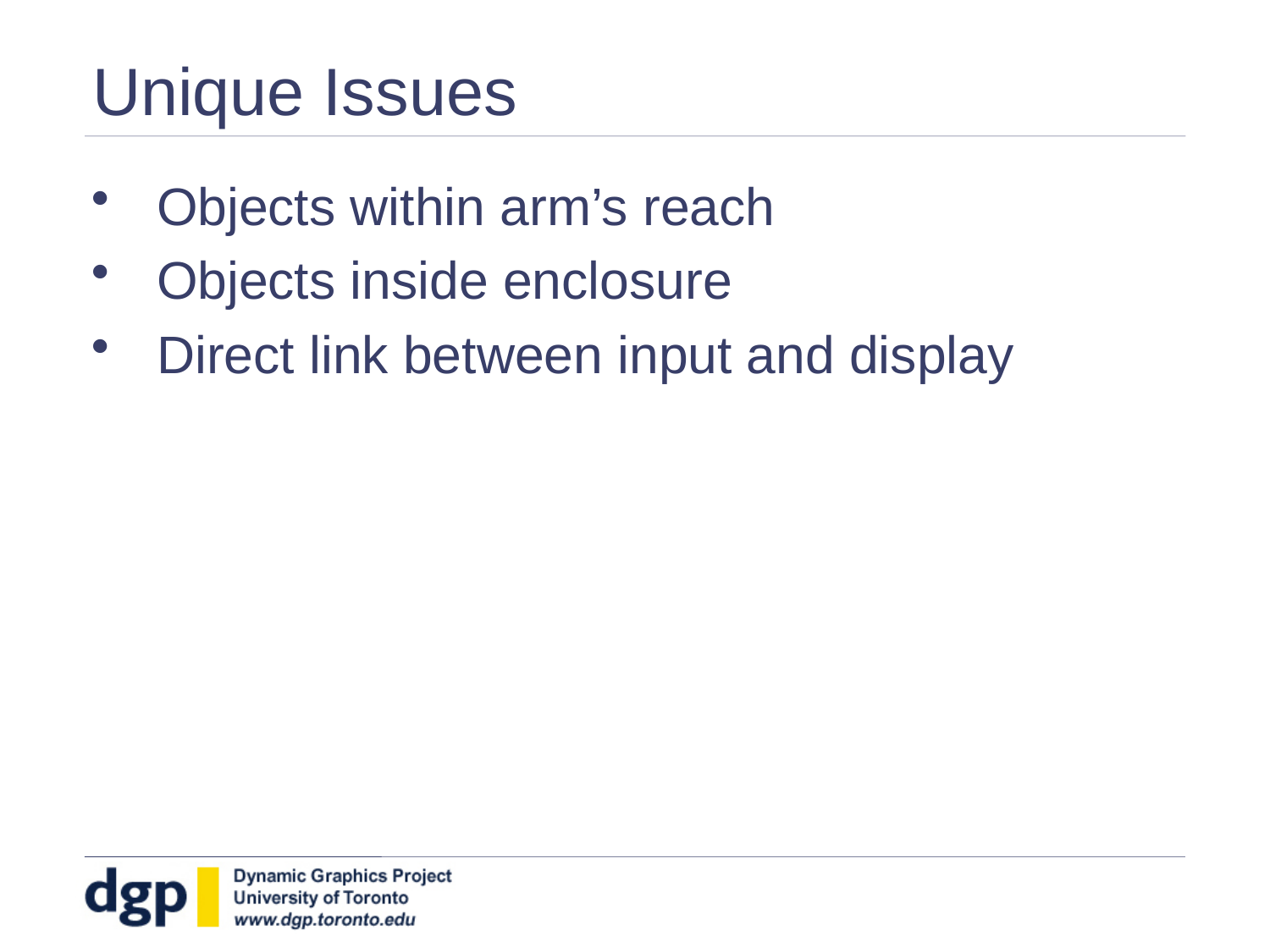

# Unique Issues
Objects within arm’s reach
Objects inside enclosure
Direct link between input and display